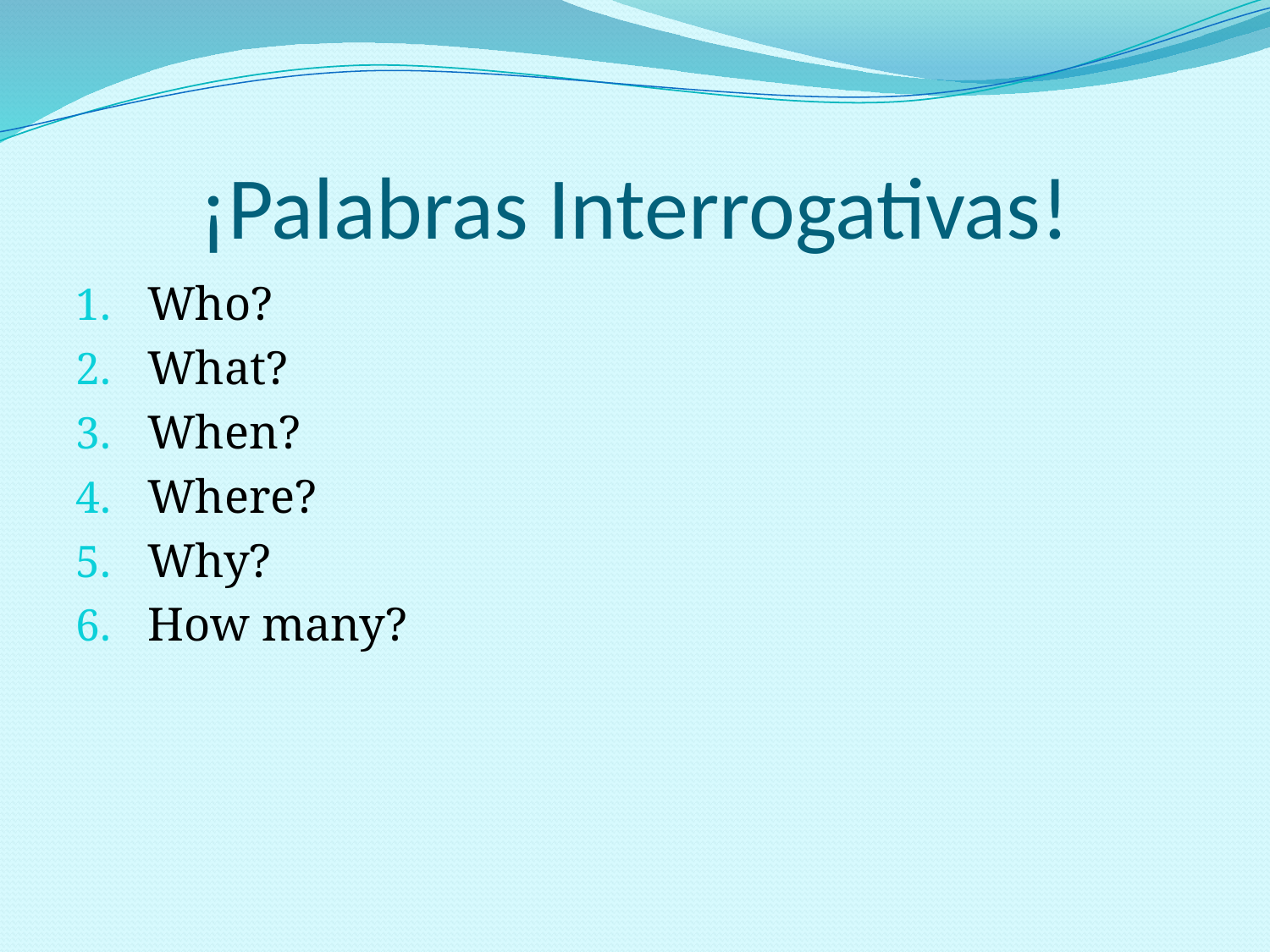

# ¡Palabras Interrogativas!
Who?
What?
When?
Where?
Why?
How many?